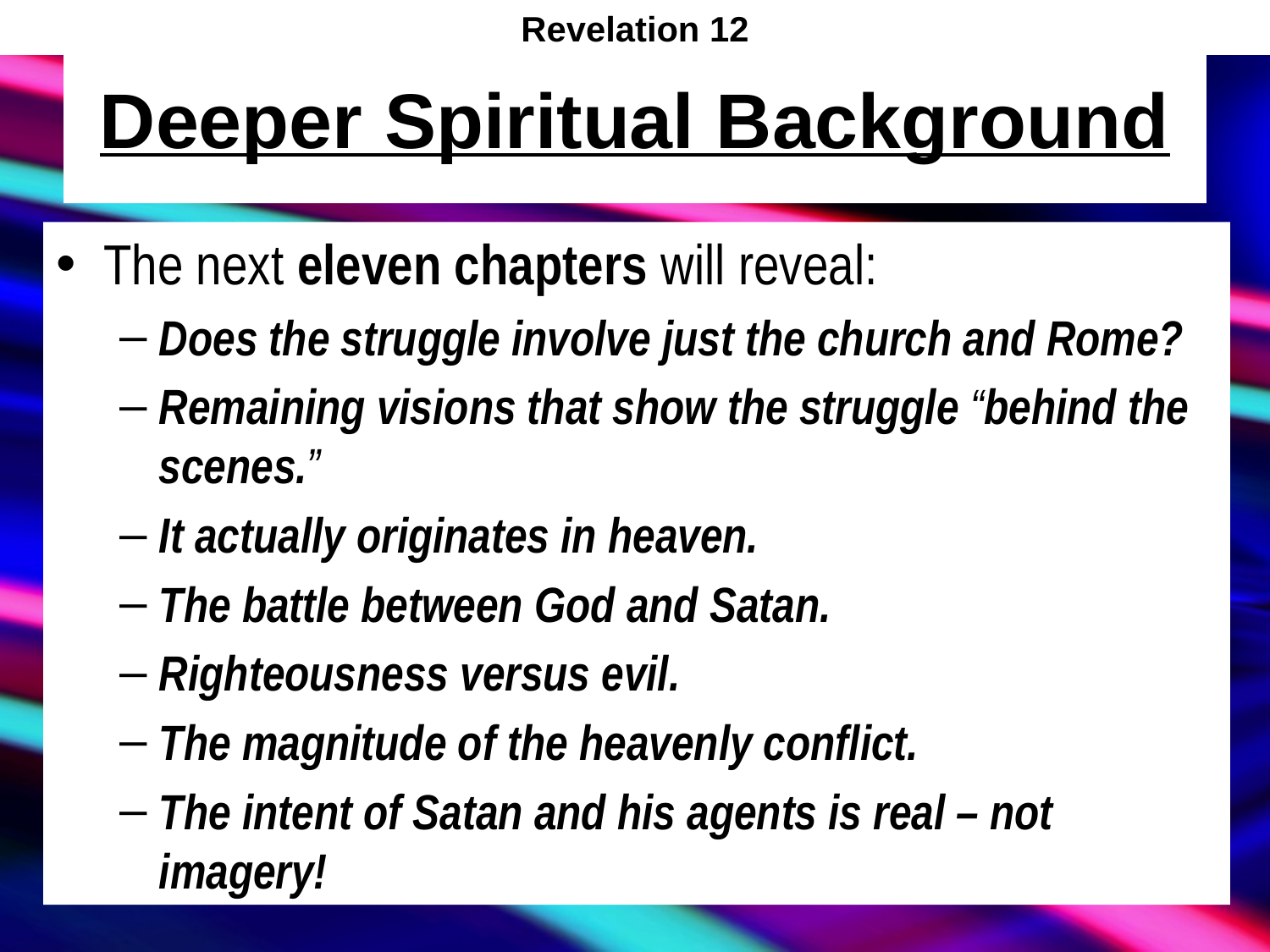

Revelation 12
# Deeper Spiritual Background
The next eleven chapters will reveal:
Does the struggle involve just the church and Rome?
Remaining visions that show the struggle “behind the scenes.”
It actually originates in heaven.
The battle between God and Satan.
Righteousness versus evil.
The magnitude of the heavenly conflict.
The intent of Satan and his agents is real – not imagery!